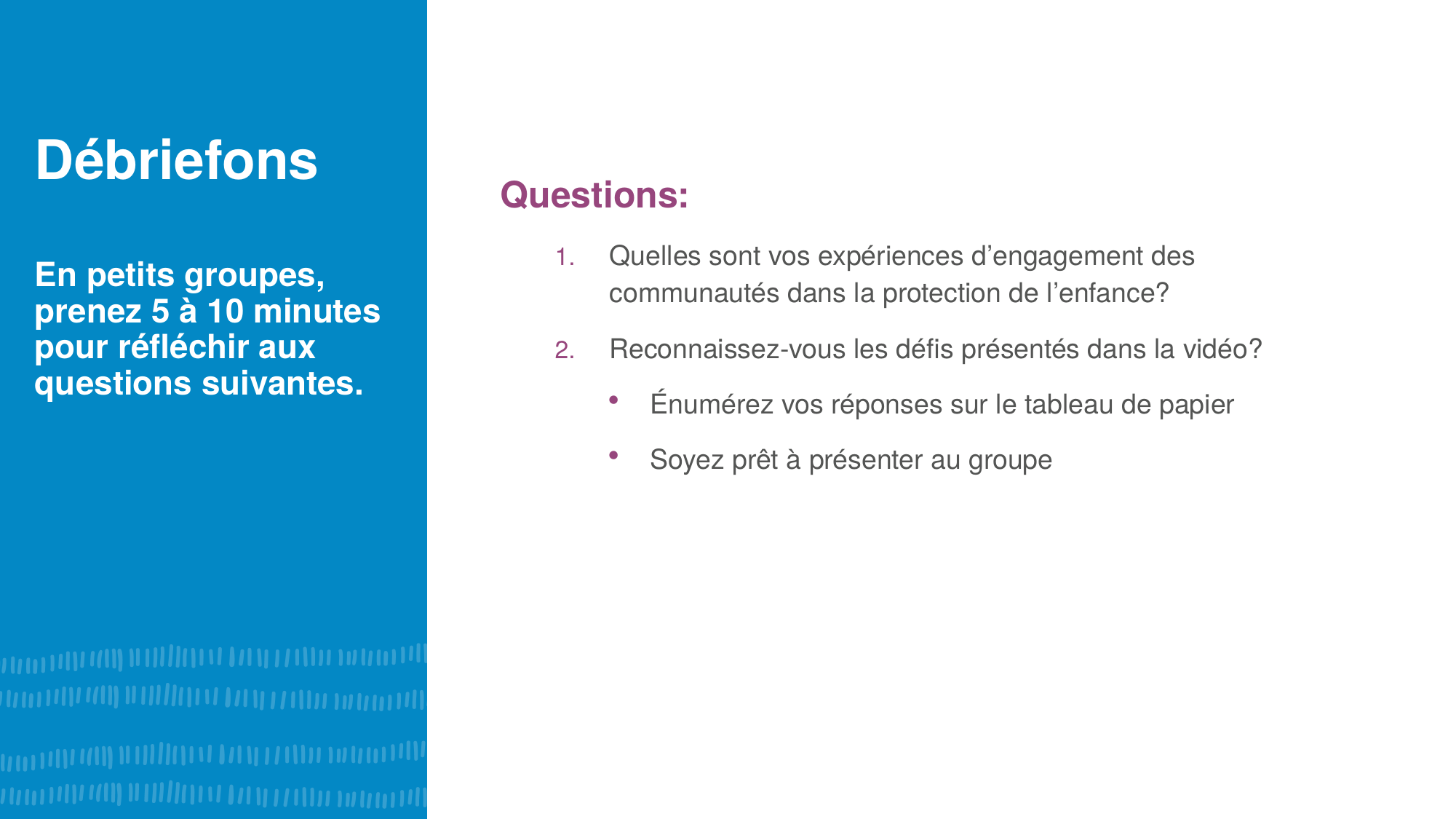

Débriefons

En petits groupes, prenez 5 à 10 minutes pour réfléchir aux questions suivantes.

Questions:
Quelles sont vos expériences d’engagement des communautés dans la protection de l’enfance?
Reconnaissez-vous les défis présentés dans la vidéo?
Énumérez vos réponses sur le tableau de papier
Soyez prêt à présenter au groupe